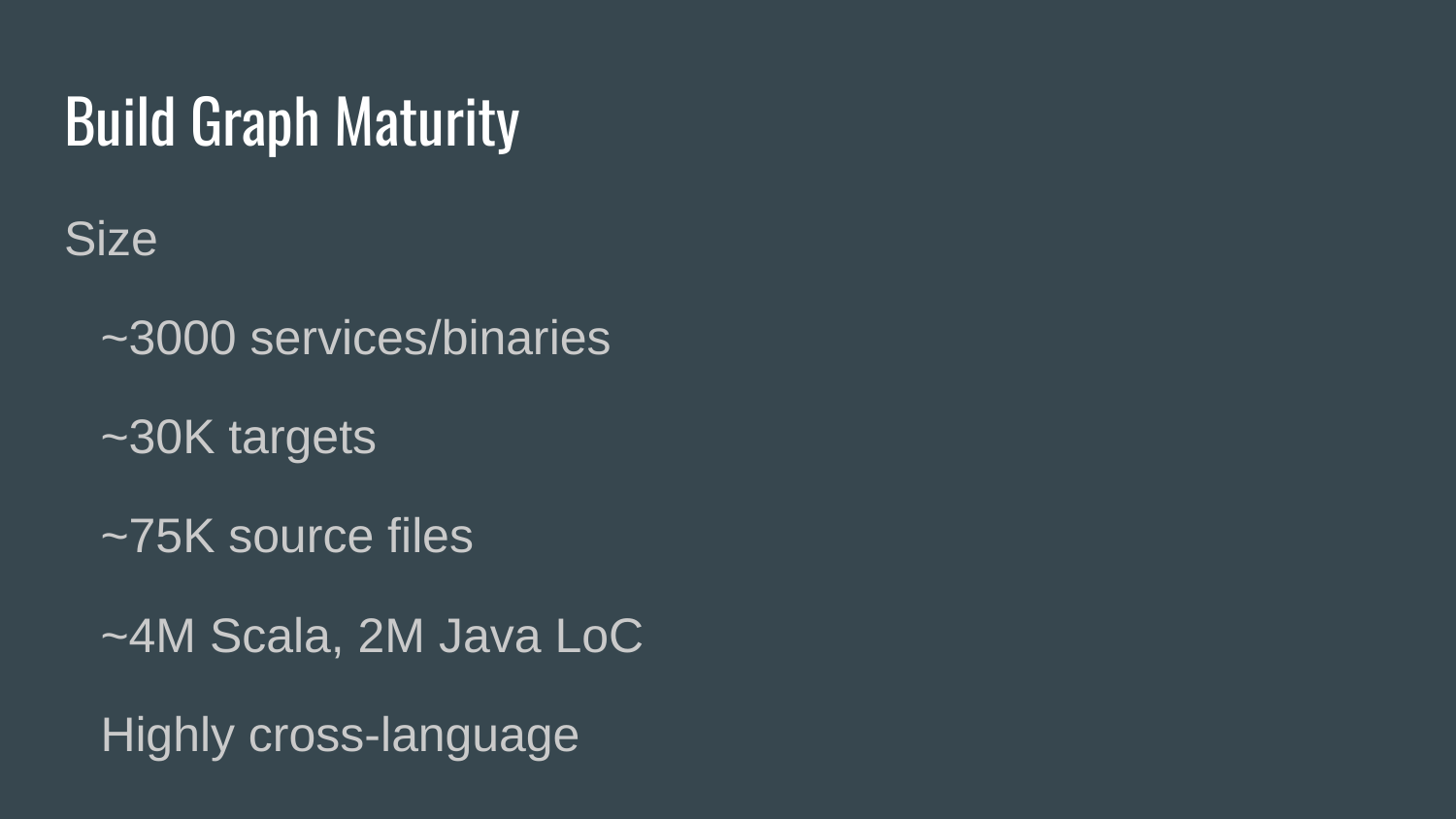

# Build Graph Maturity
Size
~3000 services/binaries
~30K targets
~75K source files
~4M Scala, 2M Java LoC
Highly cross-language